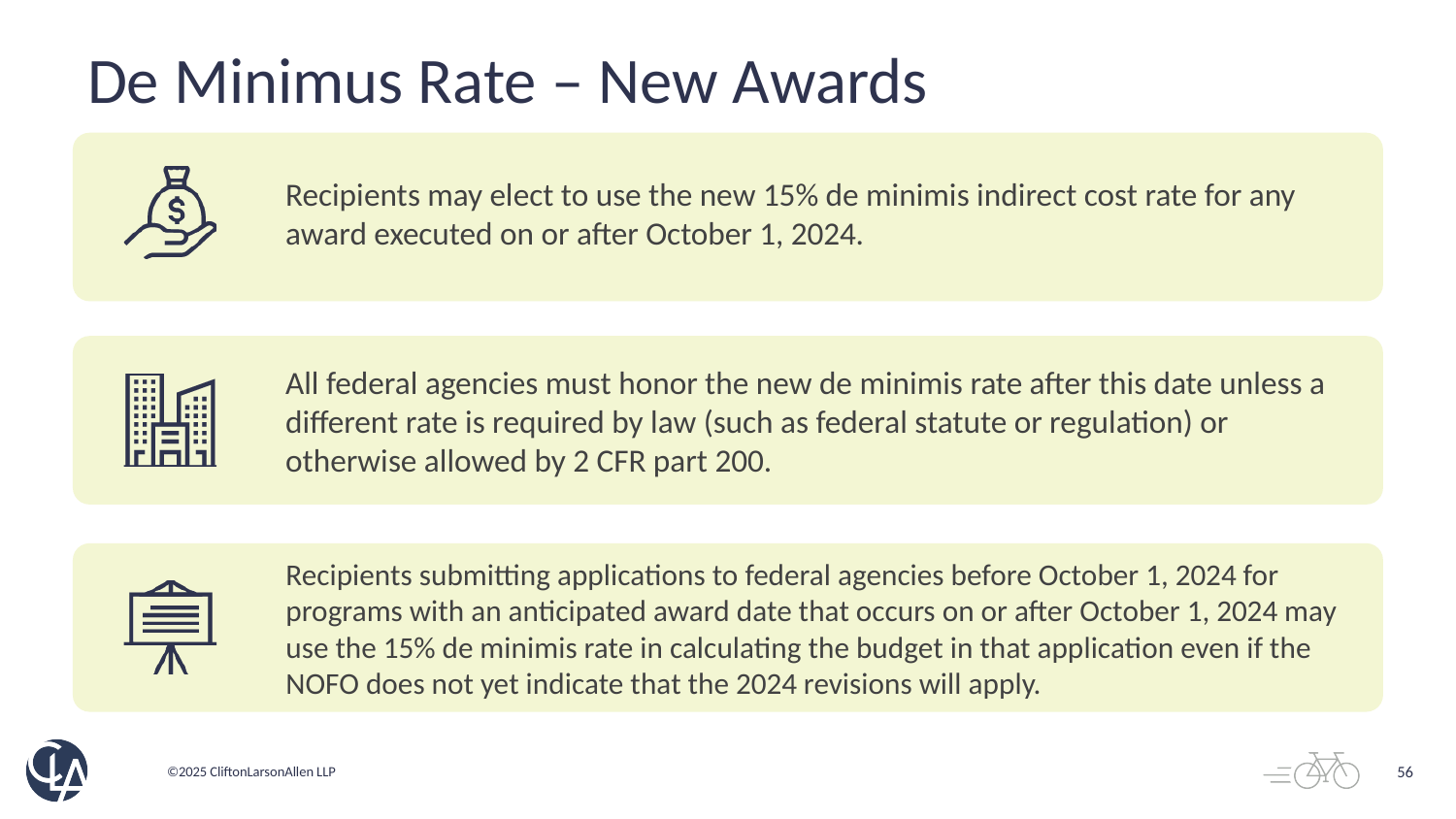

# De Minimus Rate – New Awards
Recipients may elect to use the new 15% de minimis indirect cost rate for any award executed on or after October 1, 2024.
All federal agencies must honor the new de minimis rate after this date unless a different rate is required by law (such as federal statute or regulation) or otherwise allowed by 2 CFR part 200.
Recipients submitting applications to federal agencies before October 1, 2024 for programs with an anticipated award date that occurs on or after October 1, 2024 may use the 15% de minimis rate in calculating the budget in that application even if the NOFO does not yet indicate that the 2024 revisions will apply.
56